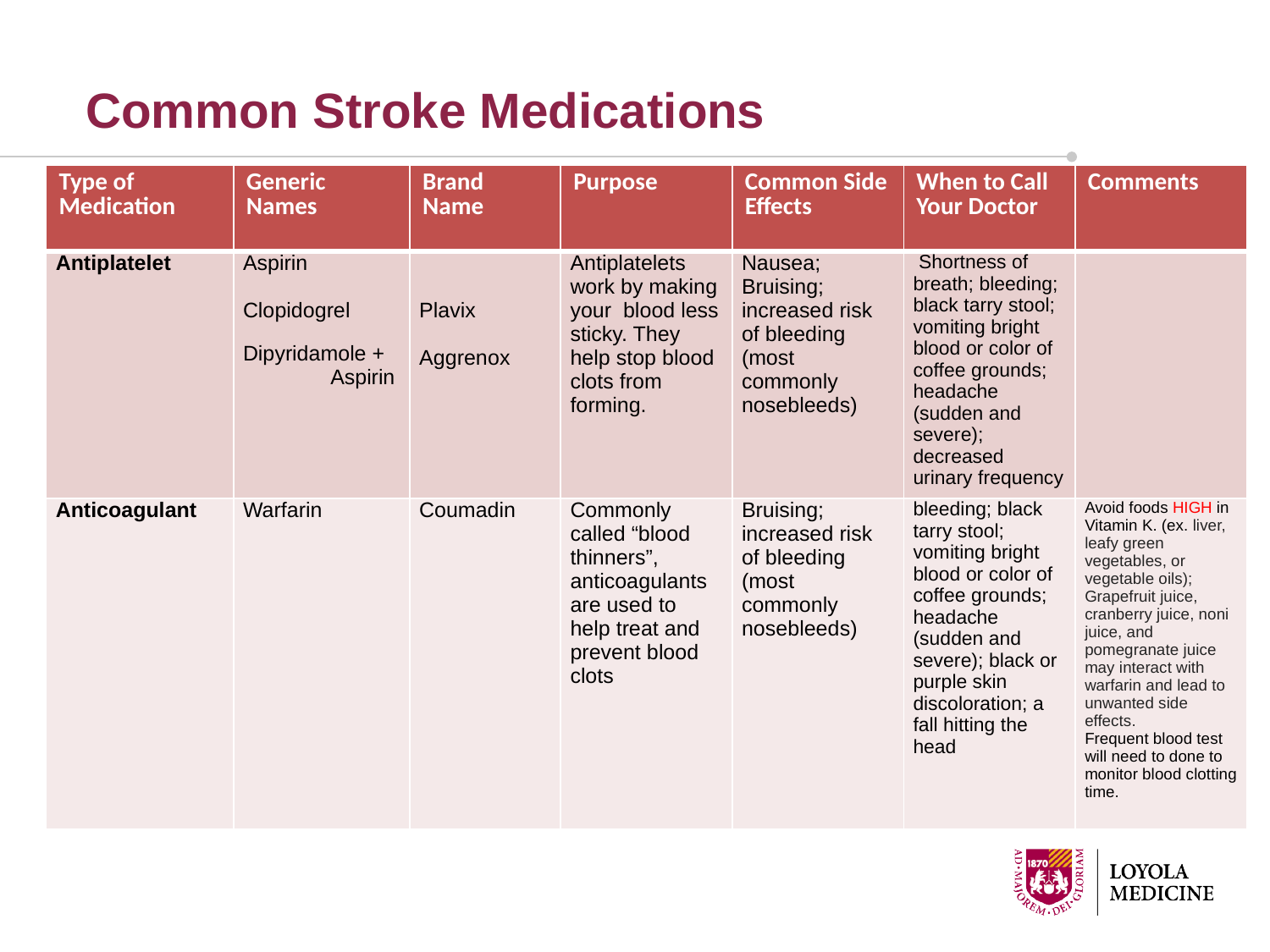

Common Stroke Medications
| Type of Medication | Generic Names | Brand Name | Purpose | Common Side Effects | When to Call Your Doctor | Comments |
| --- | --- | --- | --- | --- | --- | --- |
| Antiplatelet | Aspirin Clopidogrel Dipyridamole + Aspirin | Plavix Aggrenox | Antiplatelets work by making your blood less sticky. They help stop blood clots from forming. | Nausea; Bruising; increased risk of bleeding (most commonly nosebleeds) | Shortness of breath; bleeding; black tarry stool; vomiting bright blood or color of coffee grounds; headache (sudden and severe); decreased urinary frequency |  |
| Anticoagulant | Warfarin | Coumadin | Commonly called “blood thinners”, anticoagulants are used to help treat and prevent blood clots | Bruising; increased risk of bleeding (most commonly nosebleeds) | bleeding; black tarry stool; vomiting bright blood or color of coffee grounds; headache (sudden and severe); black or purple skin discoloration; a fall hitting the head | Avoid foods HIGH in Vitamin K. (ex. liver, leafy green vegetables, or vegetable oils); Grapefruit juice, cranberry juice, noni juice, and pomegranate juice may interact with warfarin and lead to unwanted side effects. Frequent blood test will need to done to monitor blood clotting time. |